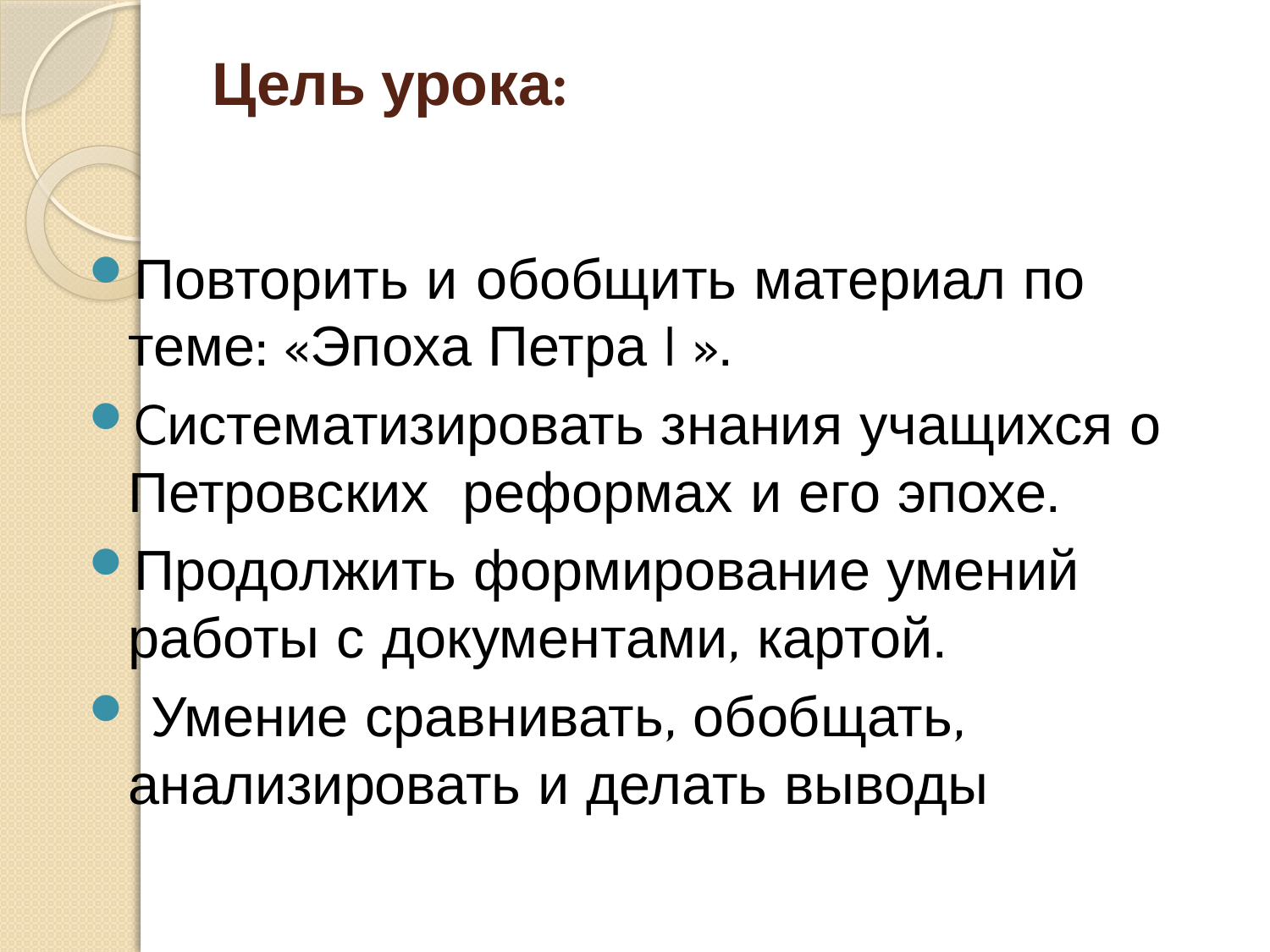

# Цель урока:
Повторить и обобщить материал по теме: «Эпоха Петра I ».
Cистематизировать знания учащихся о Петровских  реформах и его эпохе.
Продолжить формирование умений работы с документами, картой.
 Умение сравнивать, обобщать, анализировать и делать выводы